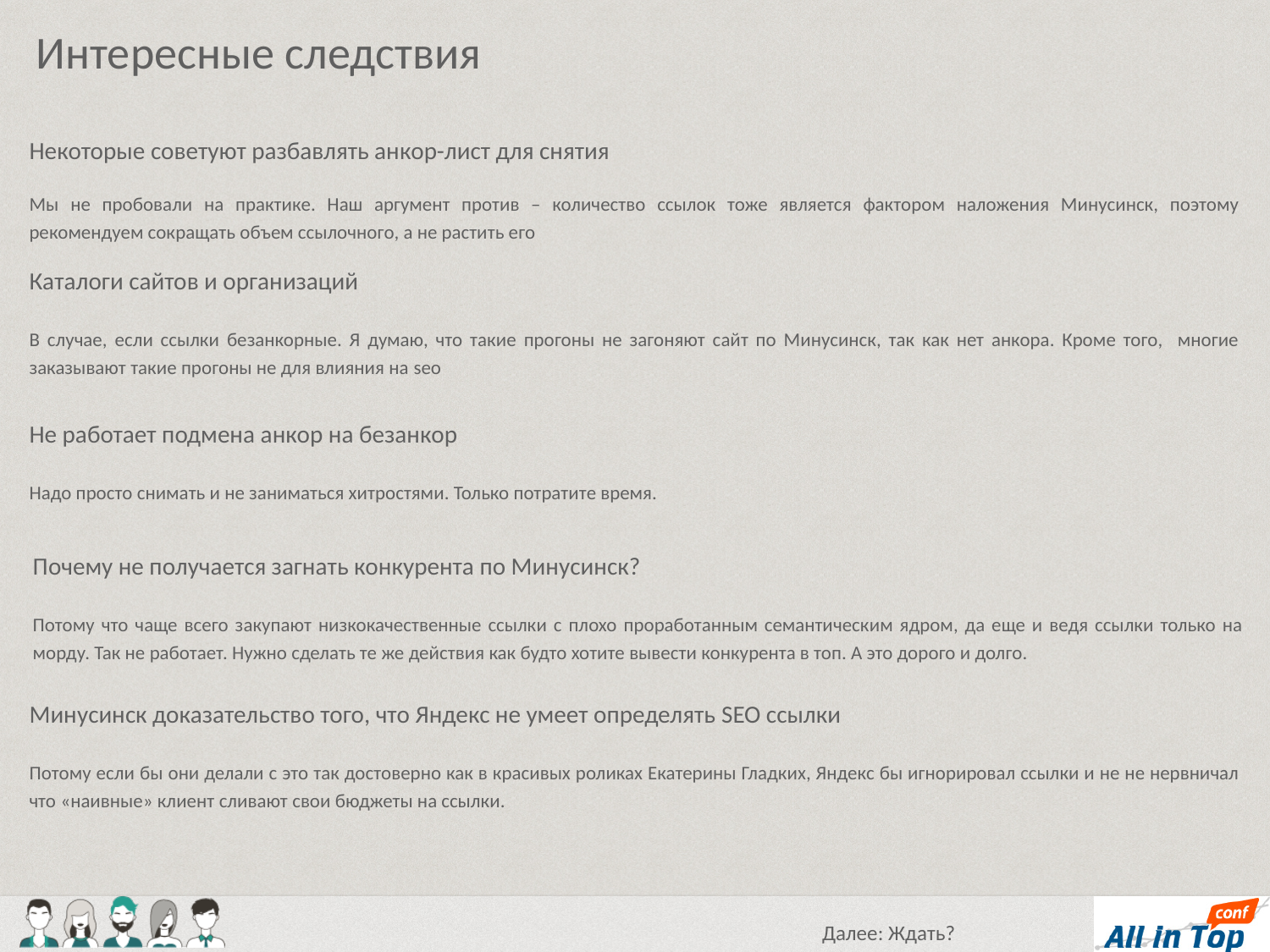

Интересные следствия
Некоторые советуют разбавлять анкор-лист для снятия

Мы не пробовали на практике. Наш аргумент против – количество ссылок тоже является фактором наложения Минусинск, поэтому рекомендуем сокращать объем ссылочного, а не растить его
Каталоги сайтов и организаций

В случае, если ссылки безанкорные. Я думаю, что такие прогоны не загоняют сайт по Минусинск, так как нет анкора. Кроме того,  многие заказывают такие прогоны не для влияния на seo

Не работает подмена анкор на безанкор

Надо просто снимать и не заниматься хитростями. Только потратите время.
Почему не получается загнать конкурента по Минусинск?

Потому что чаще всего закупают низкокачественные ссылки с плохо проработанным семантическим ядром, да еще и ведя ссылки только на морду. Так не работает. Нужно сделать те же действия как будто хотите вывести конкурента в топ. А это дорого и долго.
Минусинск доказательство того, что Яндекс не умеет определять SEO ссылки

Потому если бы они делали с это так достоверно как в красивых роликах Екатерины Гладких, Яндекс бы игнорировал ссылки и не не нервничал что «наивные» клиент сливают свои бюджеты на ссылки.
Далее: Ждать?